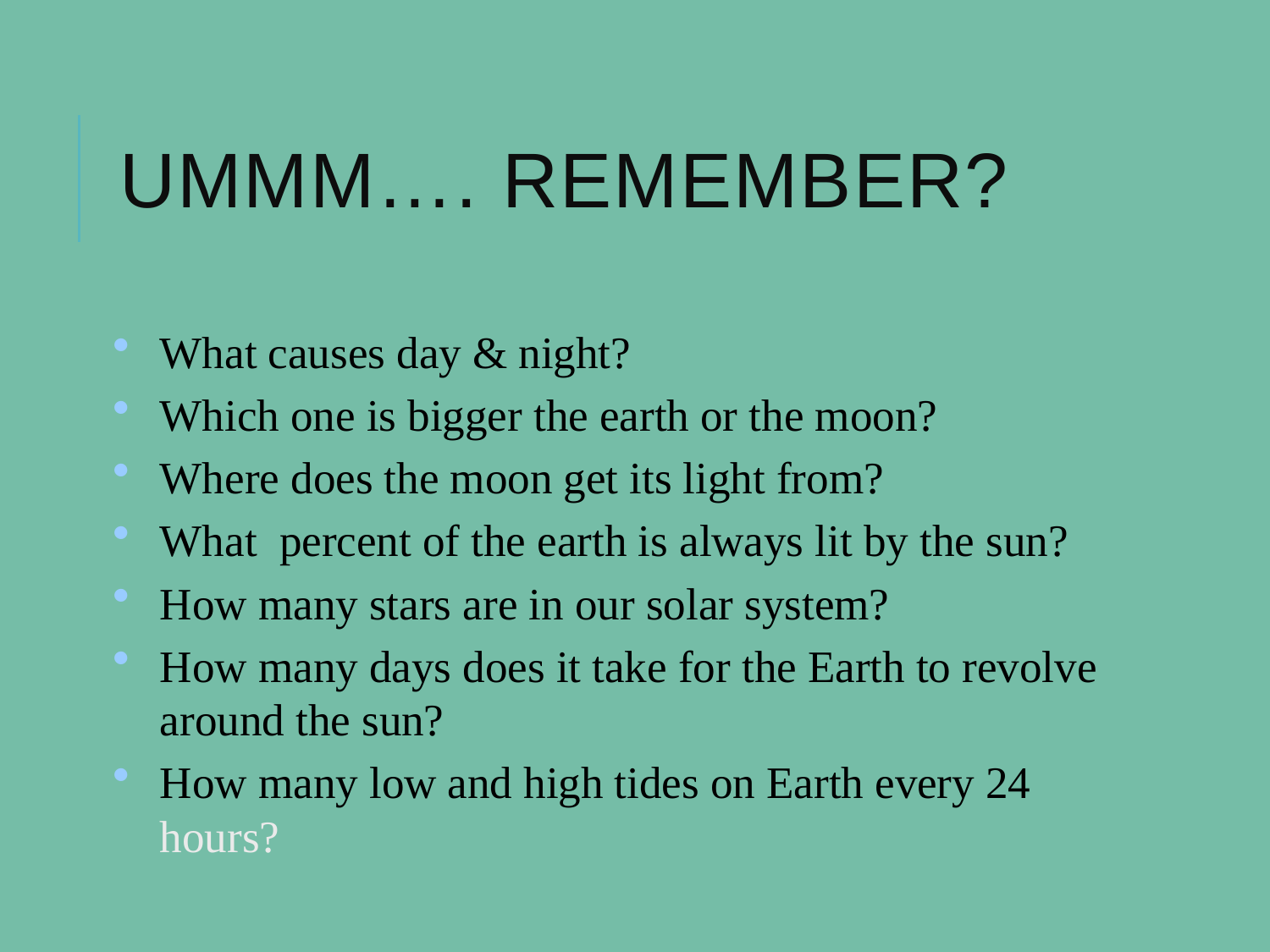

# Ummm…. Remember?
What causes day & night?
Which one is bigger the earth or the moon?
Where does the moon get its light from?
What  percent of the earth is always lit by the sun?
How many stars are in our solar system?
How many days does it take for the Earth to revolve around the sun?
How many low and high tides on Earth every 24 hours?